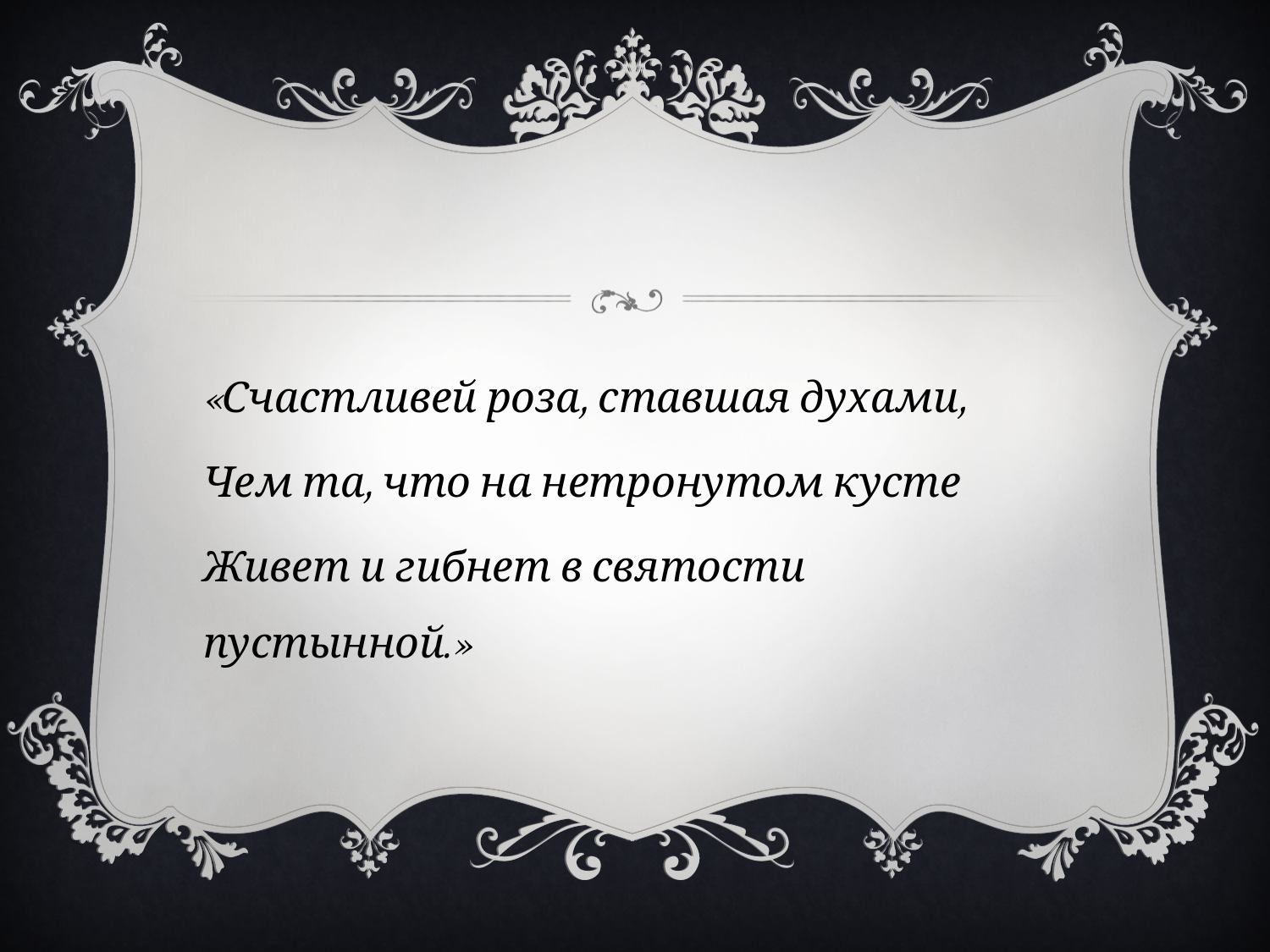

«Счастливей роза, ставшая духами,
Чем та, что на нетронутом кусте
Живет и гибнет в святости пустынной.»